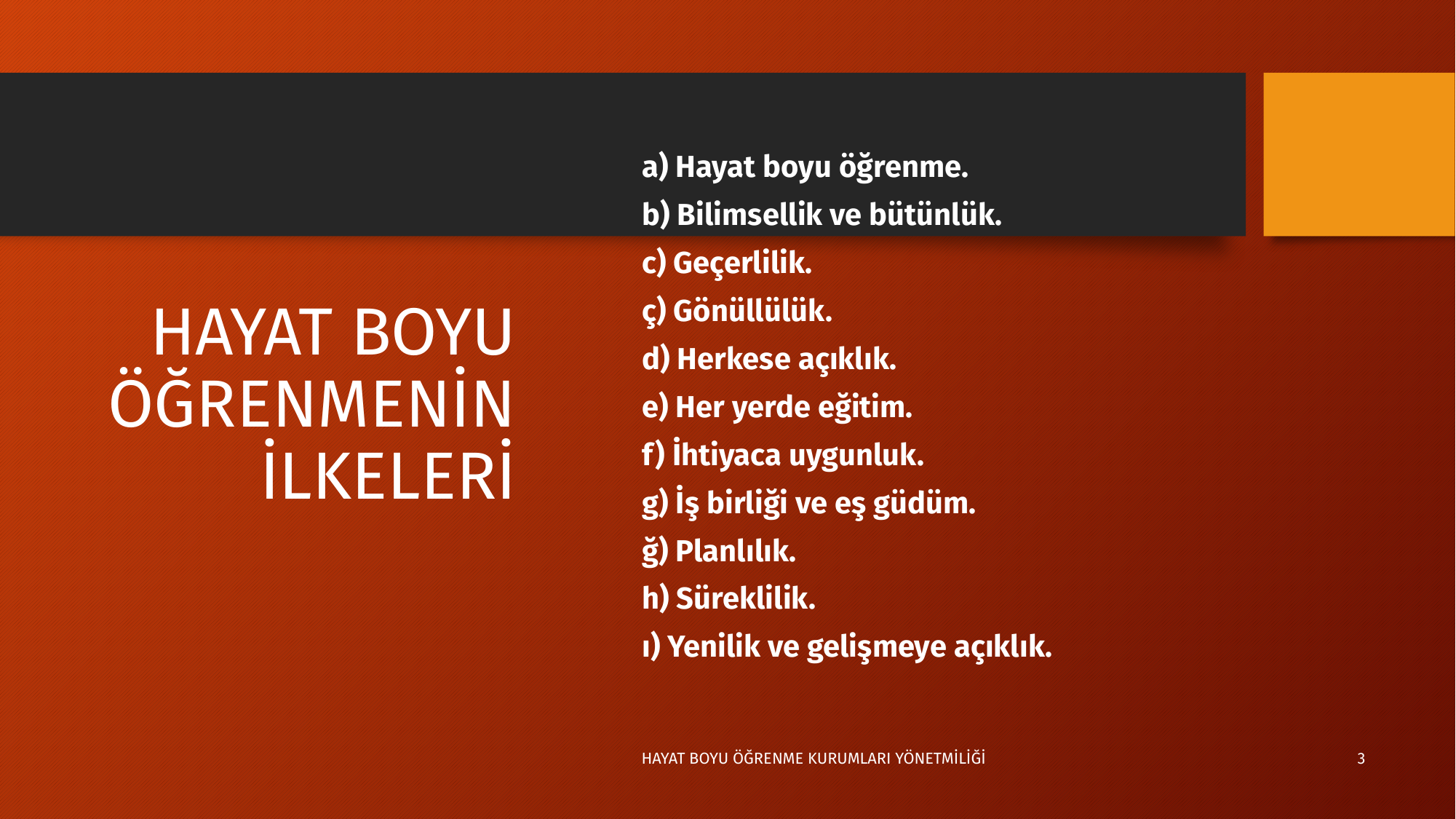

a) Hayat boyu öğrenme.
b) Bilimsellik ve bütünlük.
c) Geçerlilik.
ç) Gönüllülük.
d) Herkese açıklık.
e) Her yerde eğitim.
f) İhtiyaca uygunluk.
g) İş birliği ve eş güdüm.
ğ) Planlılık.
h) Süreklilik.
ı) Yenilik ve gelişmeye açıklık.
# HAYAT BOYU ÖĞRENMENİN İLKELERİ
3
HAYAT BOYU ÖĞRENME KURUMLARI YÖNETMİLİĞİ